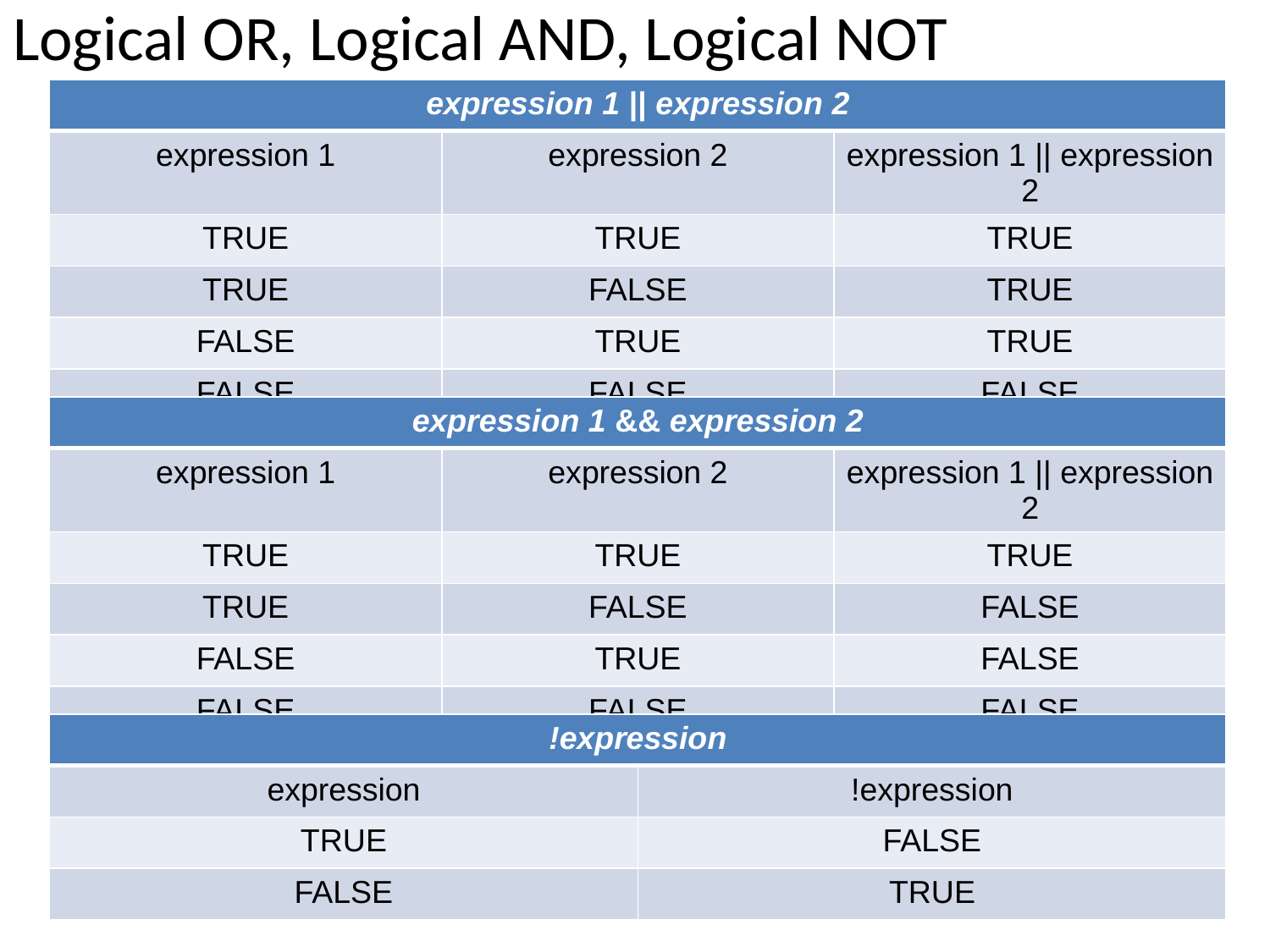

# Logical OR, Logical AND, Logical NOT
| expression 1 || expression 2 |  |  |
| --- | --- | --- |
| expression 1 | expression 2 | expression 1 || expression 2 |
| TRUE | TRUE | TRUE |
| TRUE | FALSE | TRUE |
| FALSE | TRUE | TRUE |
| FALSE | FALSE | FALSE |
| expression 1 && expression 2 |  |  |
| --- | --- | --- |
| expression 1 | expression 2 | expression 1 || expression 2 |
| TRUE | TRUE | TRUE |
| TRUE | FALSE | FALSE |
| FALSE | TRUE | FALSE |
| FALSE | FALSE | FALSE |
| !expression |  |
| --- | --- |
| expression | !expression |
| TRUE | FALSE |
| FALSE | TRUE |